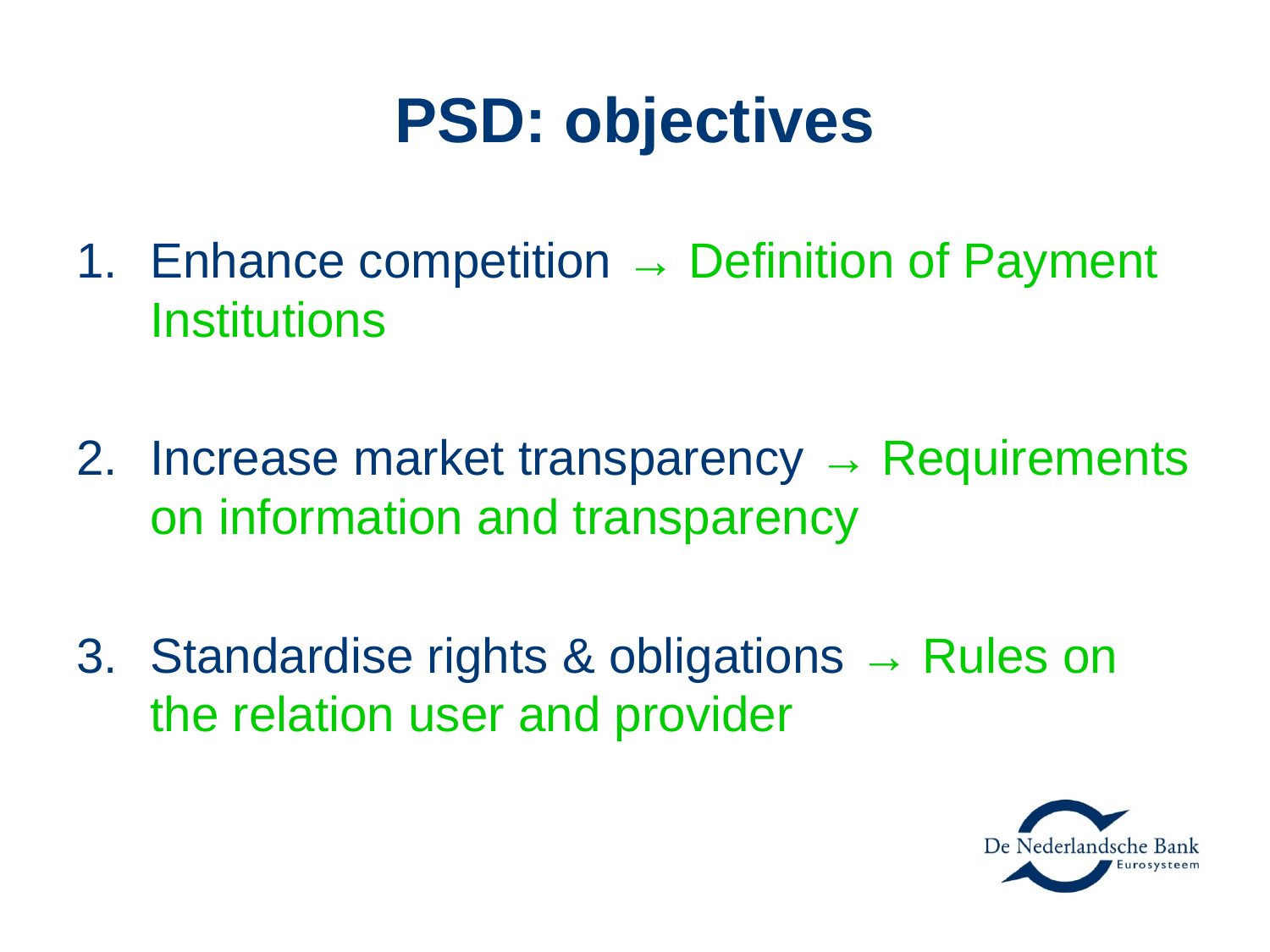

# PSD: objectives
Enhance competition → Definition of Payment Institutions

Increase market transparency → Requirements on information and transparency

Standardise rights & obligations → Rules on the relation user and provider